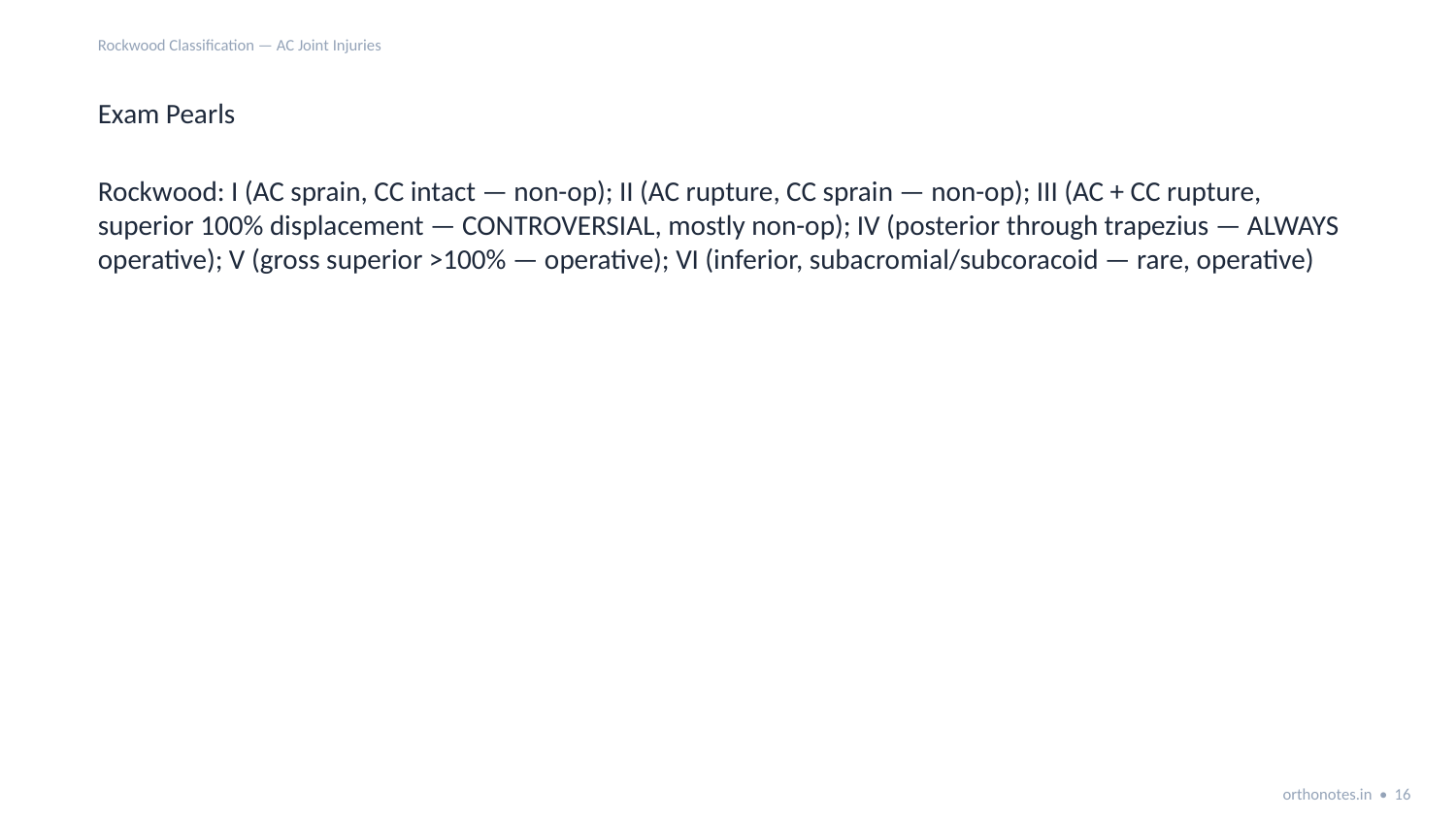

Rockwood Classification — AC Joint Injuries
Exam Pearls
Rockwood: I (AC sprain, CC intact — non-op); II (AC rupture, CC sprain — non-op); III (AC + CC rupture, superior 100% displacement — CONTROVERSIAL, mostly non-op); IV (posterior through trapezius — ALWAYS operative); V (gross superior >100% — operative); VI (inferior, subacromial/subcoracoid — rare, operative)
orthonotes.in  •  16